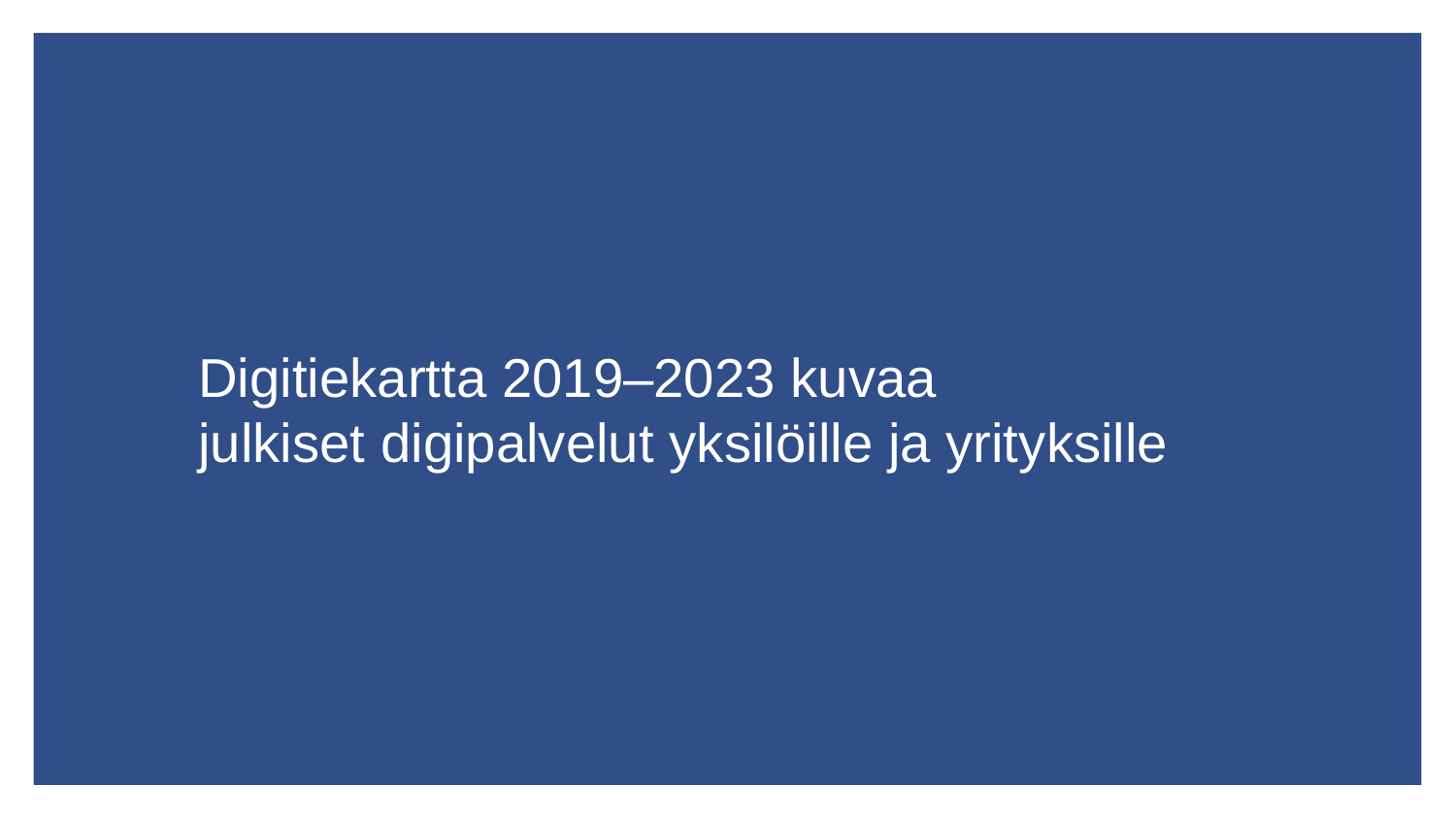

# Digitiekartta 2019–2023 kuvaa julkiset digipalvelut yksilöille ja yrityksille